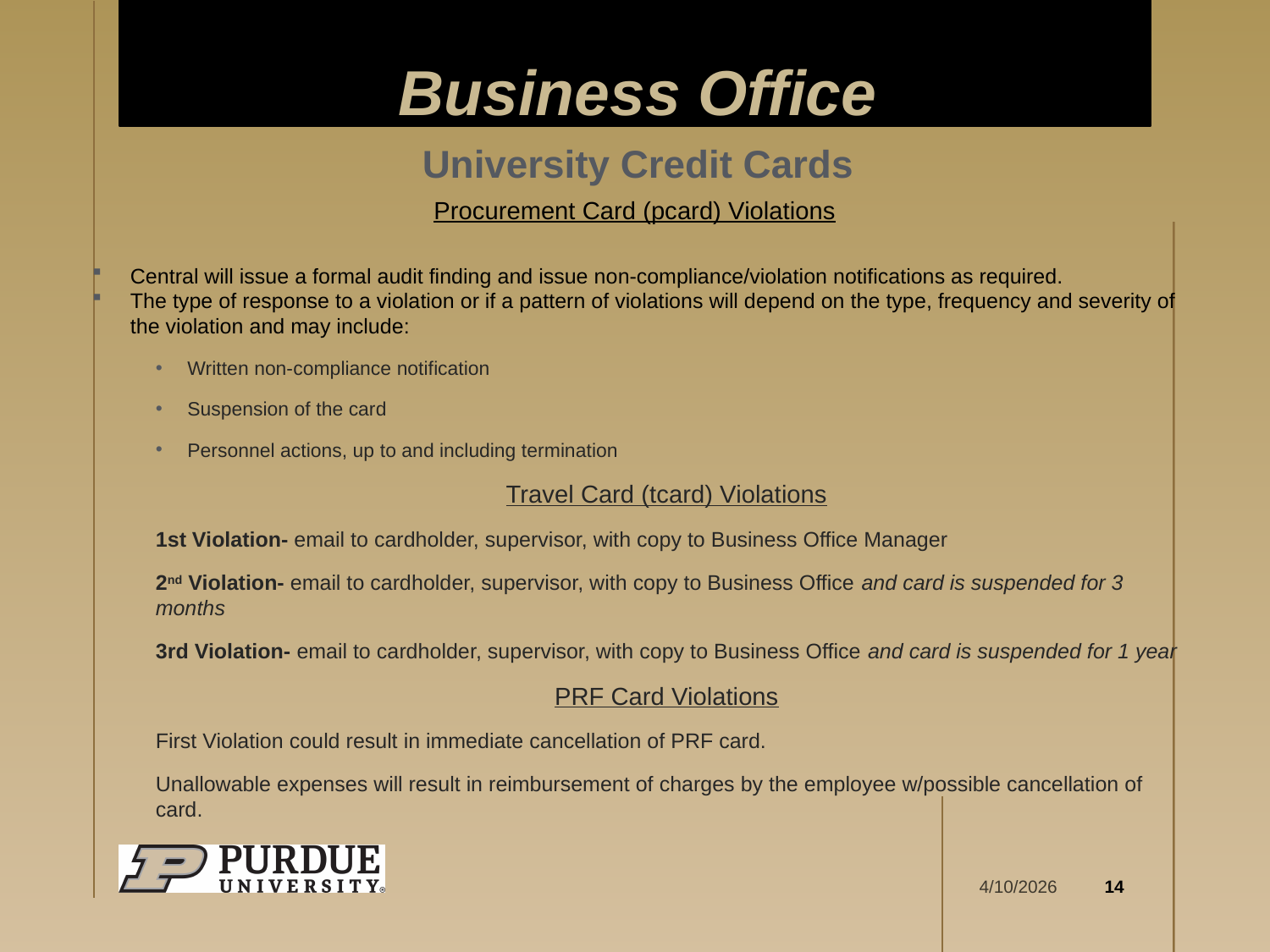

# Business Office
University Credit Cards
Procurement Card (pcard) Violations

Central will issue a formal audit finding and issue non-compliance/violation notifications as required.
The type of response to a violation or if a pattern of violations will depend on the type, frequency and severity of the violation and may include:
Written non-compliance notification
Suspension of the card
Personnel actions, up to and including termination
Travel Card (tcard) Violations
1st Violation- email to cardholder, supervisor, with copy to Business Office Manager
2nd Violation- email to cardholder, supervisor, with copy to Business Office and card is suspended for 3 months
3rd Violation- email to cardholder, supervisor, with copy to Business Office and card is suspended for 1 year
PRF Card Violations
First Violation could result in immediate cancellation of PRF card.
Unallowable expenses will result in reimbursement of charges by the employee w/possible cancellation of card.
14
4/10/2026